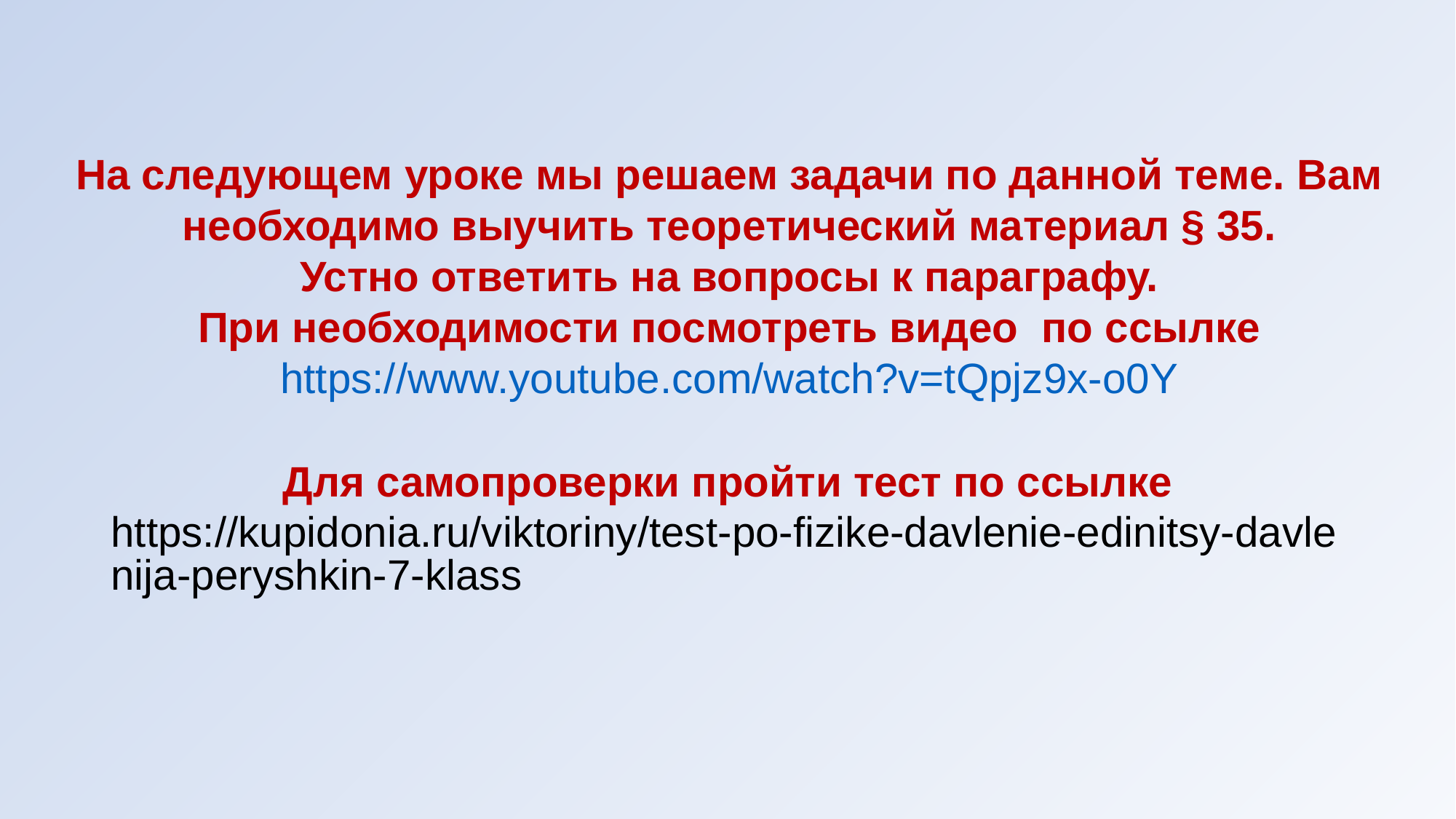

На следующем уроке мы решаем задачи по данной теме. Вам необходимо выучить теоретический материал § 35.
Устно ответить на вопросы к параграфу.
При необходимости посмотреть видео  по ссылке
https://www.youtube.com/watch?v=tQpjz9x-o0Y

#

Для самопроверки пройти тест по ссылке
https://kupidonia.ru/viktoriny/test-po-fizike-davlenie-edinitsy-davlenija-peryshkin-7-klass